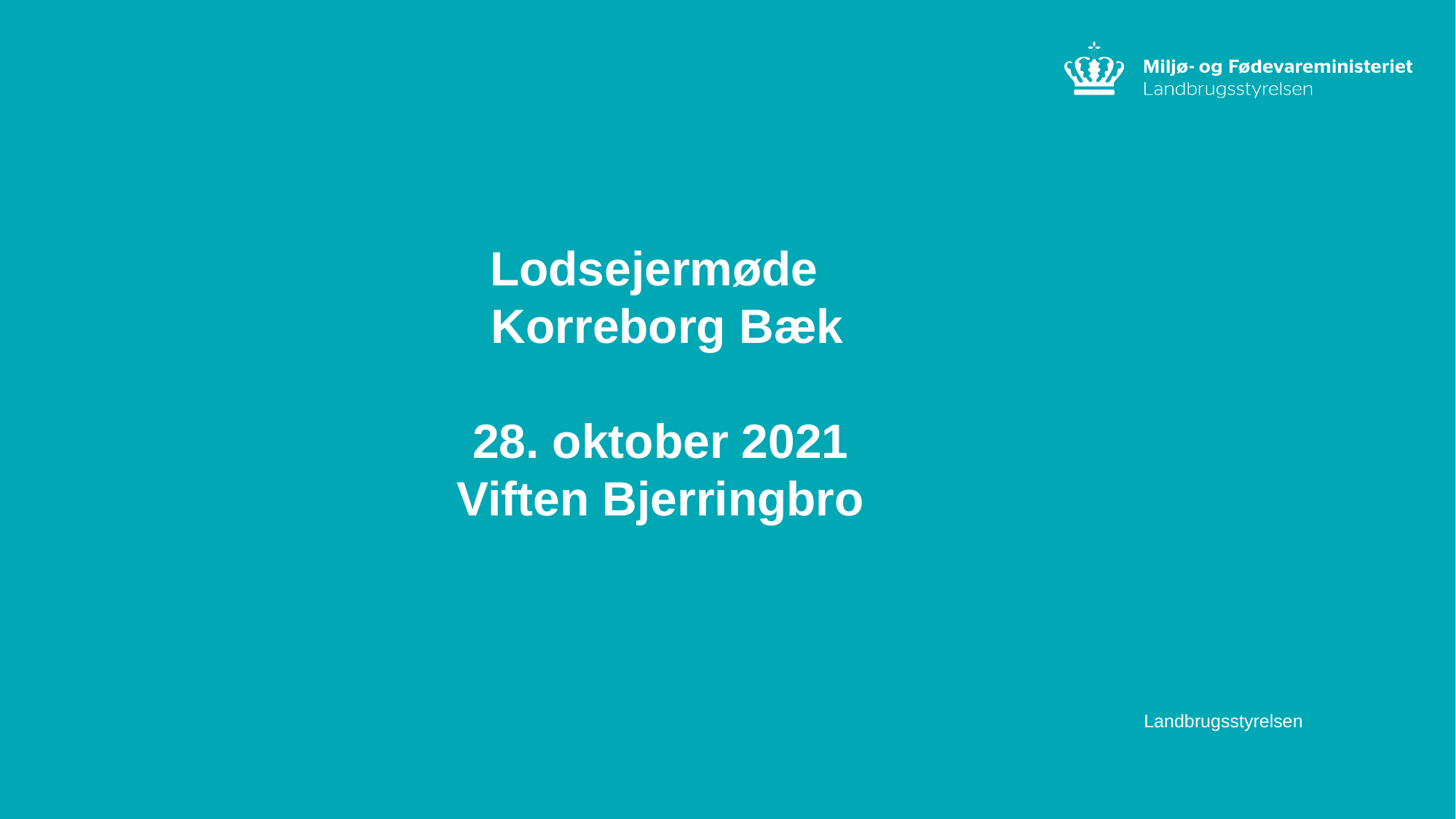

Lodsejermøde
 Korreborg Bæk

28. oktober 2021
Viften Bjerringbro

Landbrugsstyrelsen
1
/ Landbrugsstyrelsen / Lodsejermøde